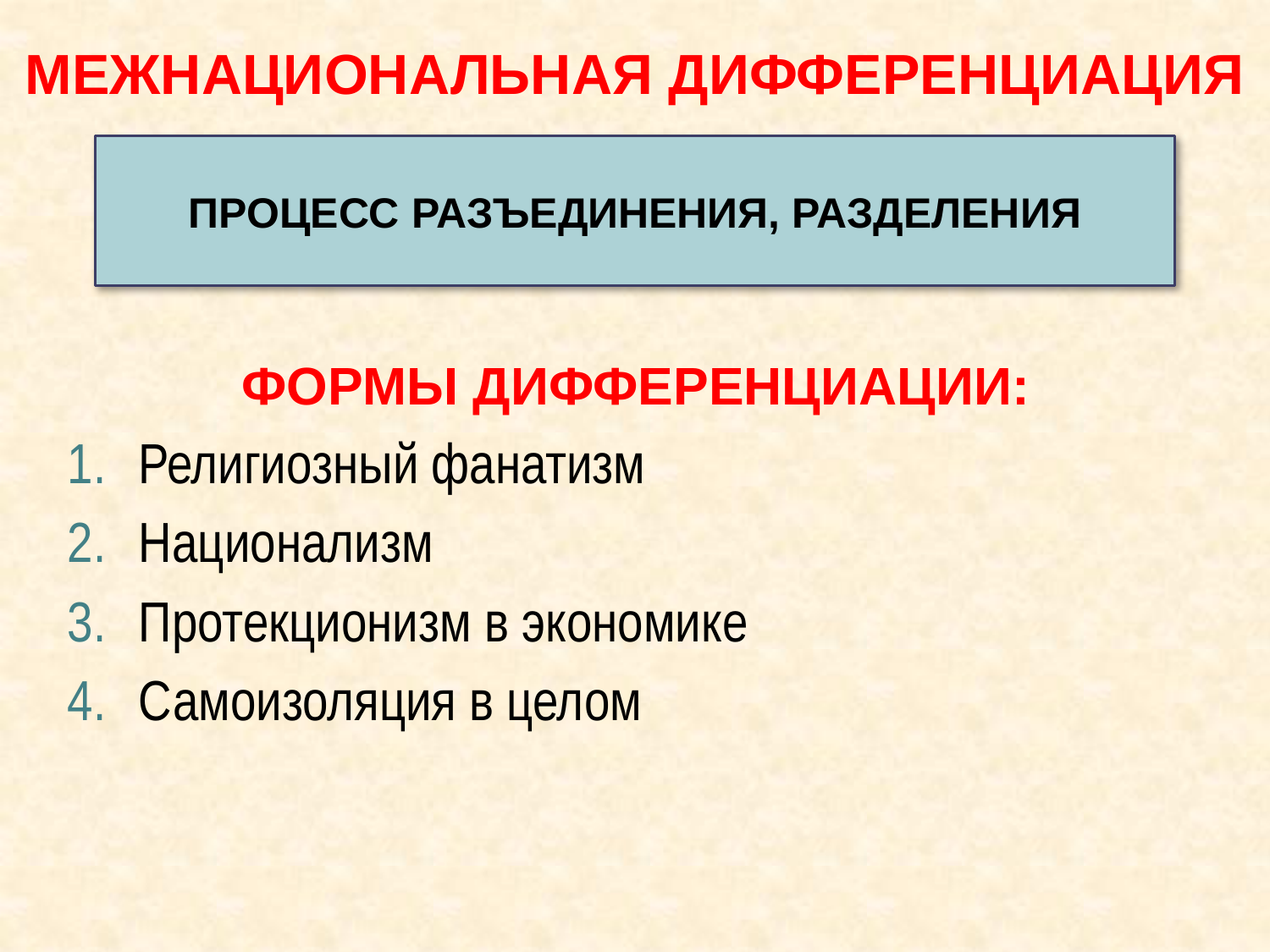

МЕЖНАЦИОНАЛЬНАЯ ДИФФЕРЕНЦИАЦИЯ
ПРОЦЕСС РАЗЪЕДИНЕНИЯ, РАЗДЕЛЕНИЯ
ФОРМЫ ДИФФЕРЕНЦИАЦИИ:
Религиозный фанатизм
Национализм
Протекционизм в экономике
Самоизоляция в целом